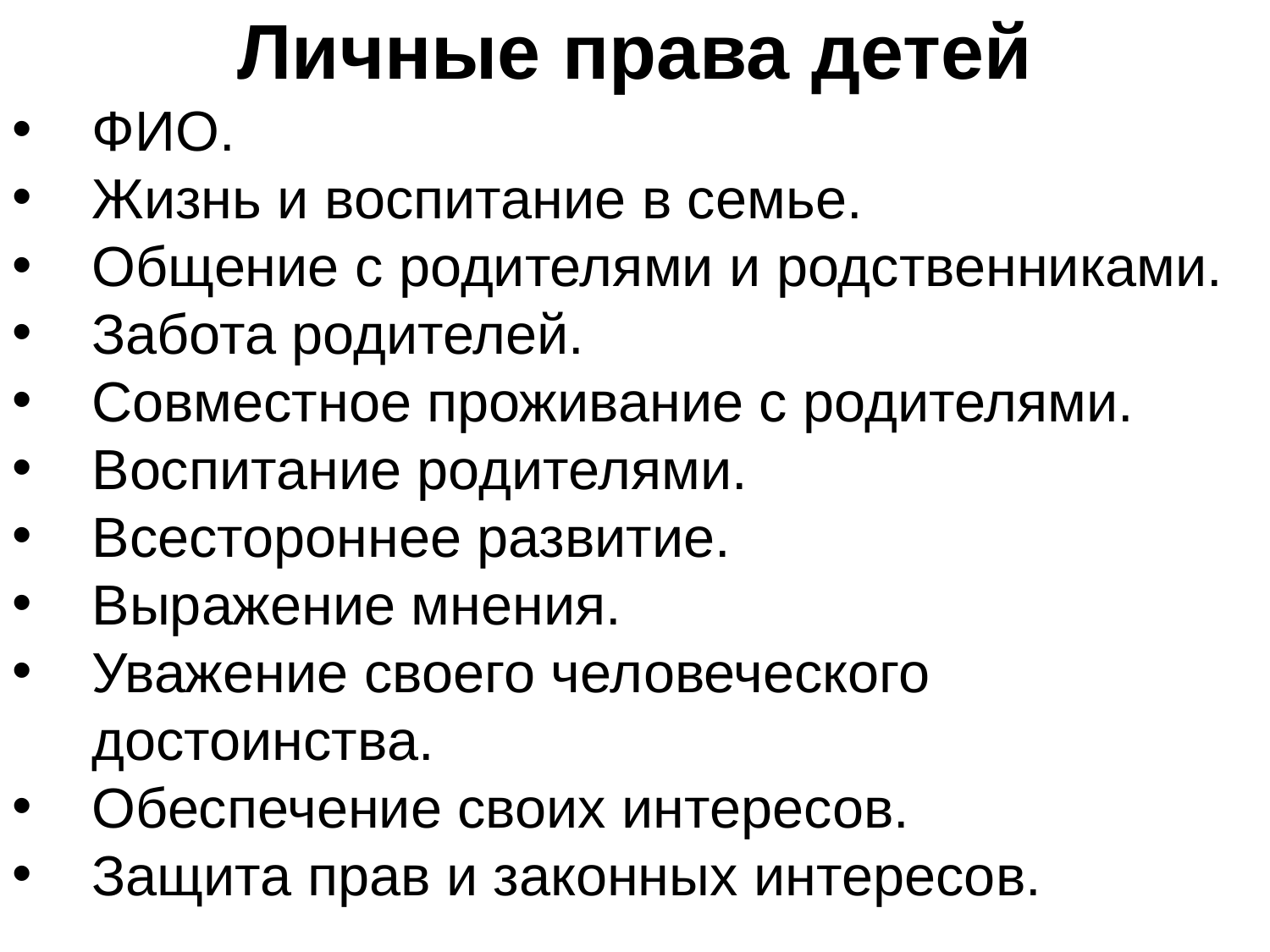

Личные права детей
ФИО.
Жизнь и воспитание в семье.
Общение с родителями и родственниками.
Забота родителей.
Совместное проживание с родителями.
Воспитание родителями.
Всестороннее развитие.
Выражение мнения.
Уважение своего человеческого достоинства.
Обеспечение своих интересов.
Защита прав и законных интересов.